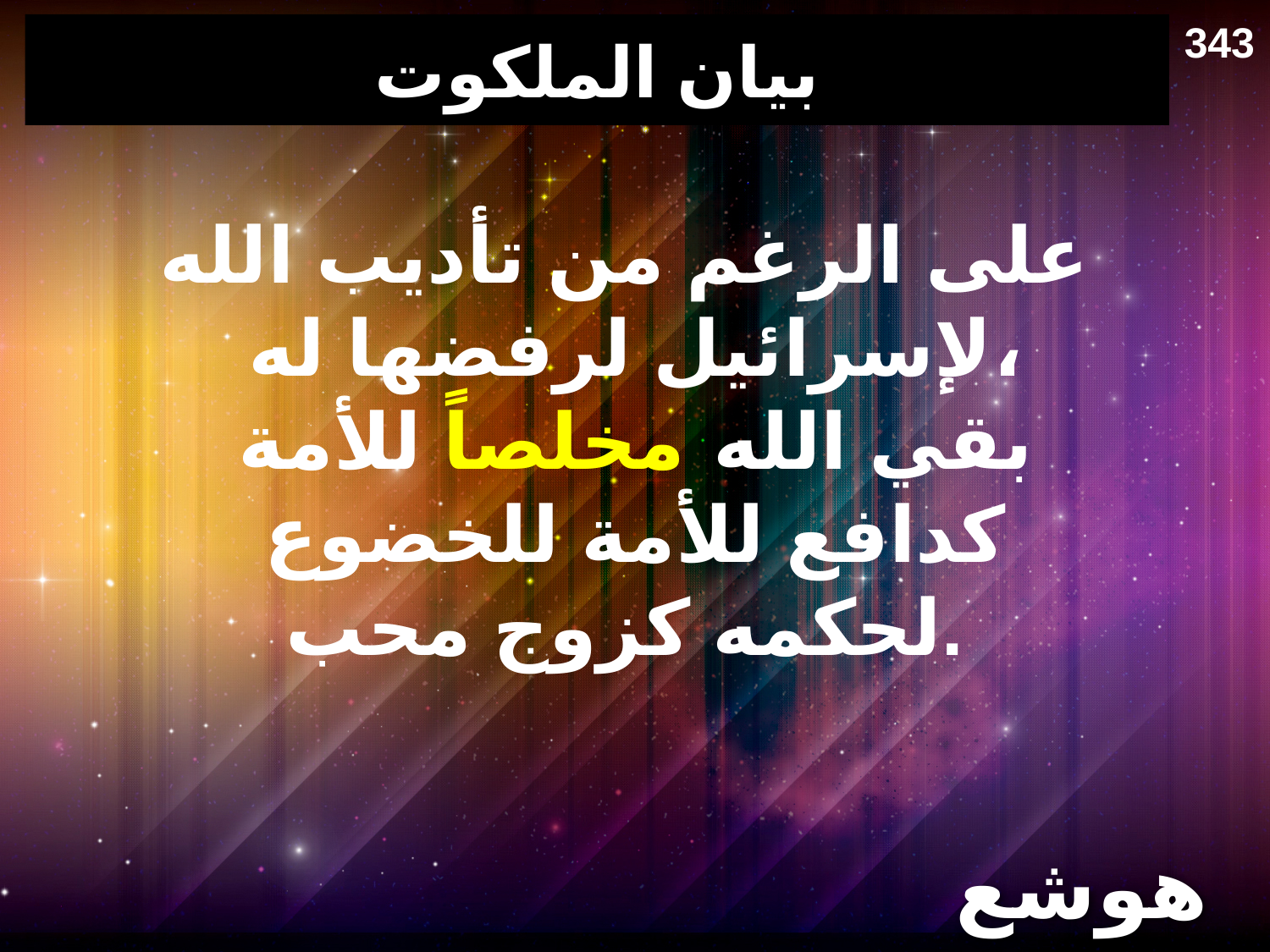

343
# بيان الملكوت
على الرغم من تأديب الله
 لإسرائيل لرفضها له،
 بقي الله مخلصاً للأمة
 كدافع للأمة للخضوع
 لحكمه كزوج محب.
هوشع